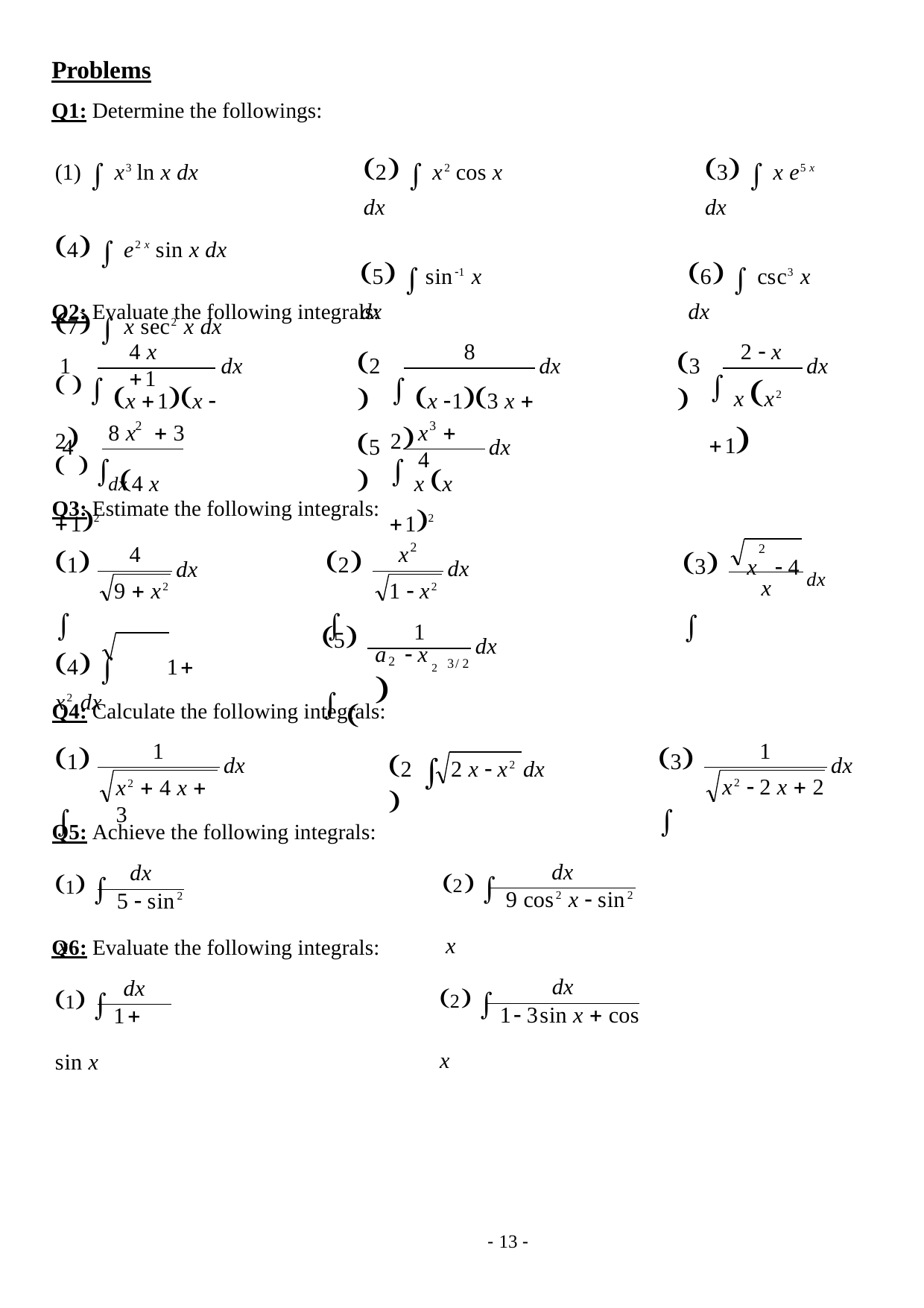

Problems

Q1: Determine the followings:
(1) ∫ x3 ln x dx

(4) ∫ e2 x sin x dx

(7) ∫ x sec2  x dx
(2) ∫ x2 cos x dx

(5) ∫sin−1  x dx
(3) ∫ x e5 x  dx

(6) ∫ csc3  x dx
Q2: Evaluate the following integrals:
4 x +1
8
2 − x
(2)
(3)
dx
1	dx
dx
∫ x (x2  +1)
∫ (x −1)(3 x + 2)
( ) ∫ (x +1)(x − 2)

2
3
8 x   + 3  dx
x  + 4
(5)
4
dx
(  ) ∫ (4 x +1)2
∫ x (x +1)2

Q3: Estimate the following integrals:

2
x
4
2
x   − 4 dx
(2) ∫
(1) ∫
(3) ∫
dx
dx

x

1 − x2

1
9 + x2

(5) ∫ (
(4) ∫	1+ x2  dx
dx

a   − x  )
2   3/ 2

2
Q4: Calculate the following integrals:
1
1
(1) ∫
(3) ∫
(2)
dx
∫

2 x − x2  dx
dx x2  − 2 x + 2

x2  + 4 x + 3

Q5: Achieve the following integrals:
dx
dx
(2) ∫ 9 cos2  x − sin2  x
(1) ∫ 5 − sin2  x

Q6: Evaluate the following integrals:
dx
dx
(2) ∫1− 3sin x + cos x
(1) ∫1+ sin x

- 13 -